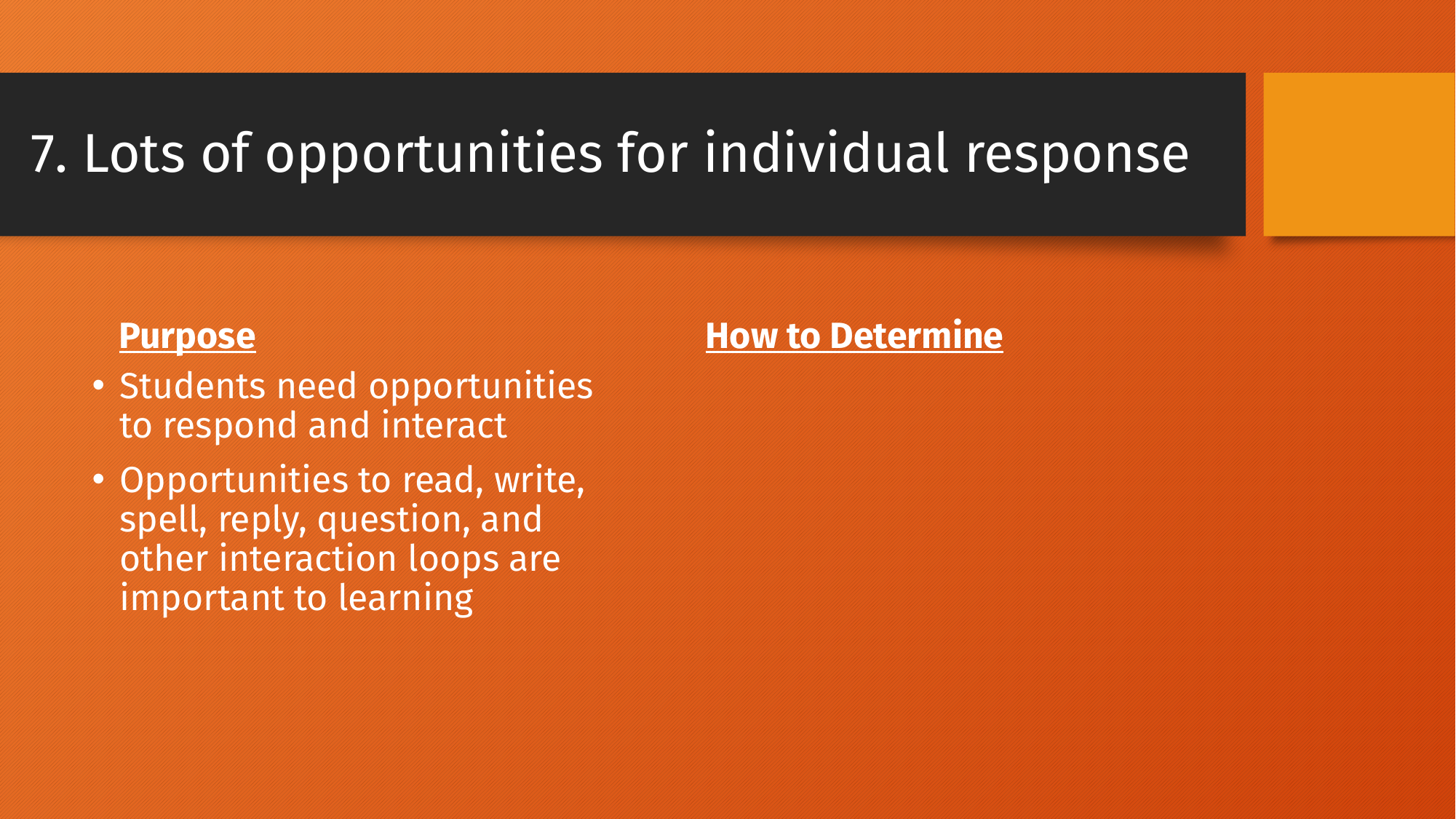

# 7. Lots of opportunities for individual response
Purpose
How to Determine
Students need opportunities to respond and interact
Opportunities to read, write, spell, reply, question, and other interaction loops are important to learning